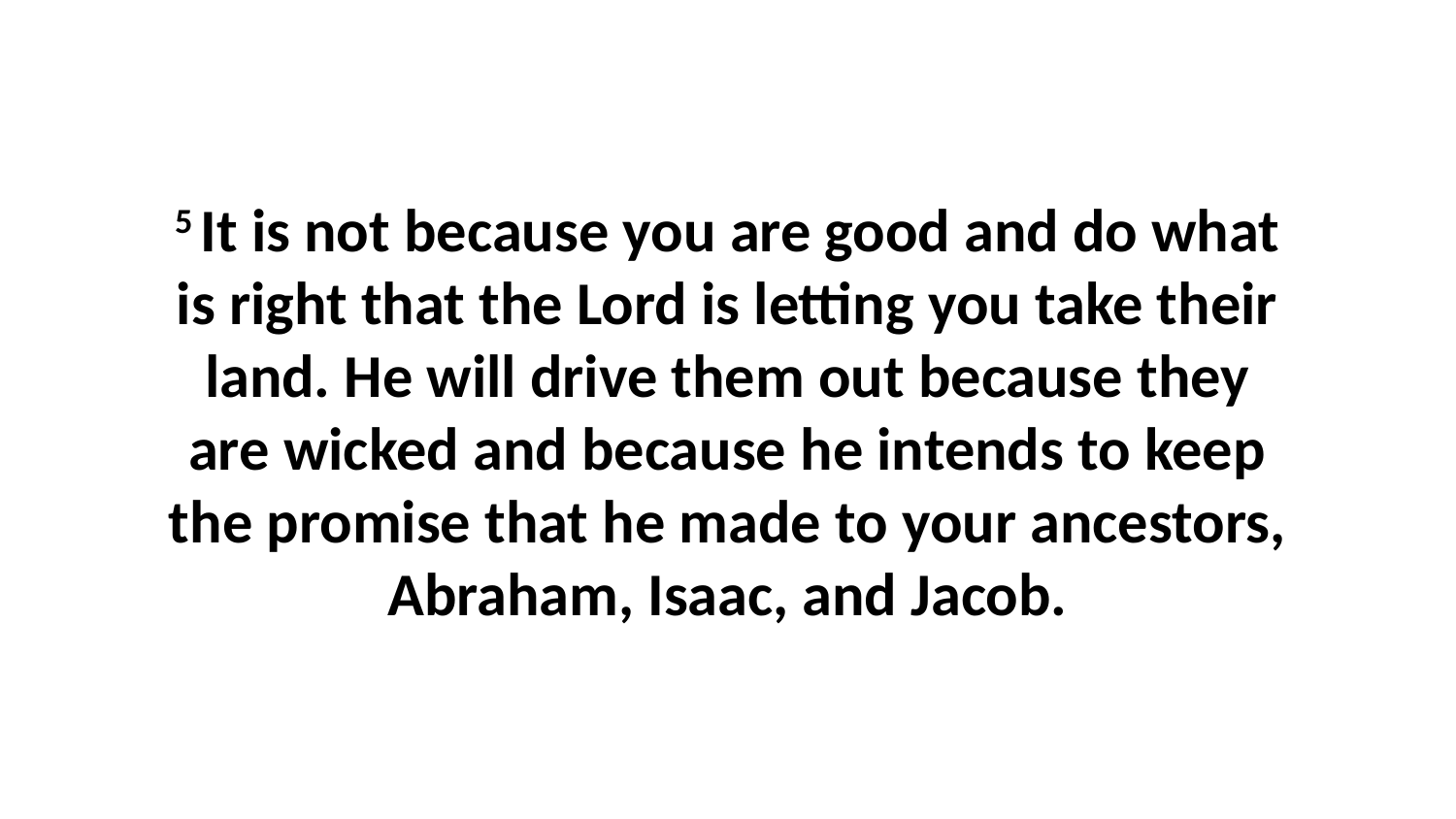

5 It is not because you are good and do what is right that the Lord is letting you take their land. He will drive them out because they are wicked and because he intends to keep the promise that he made to your ancestors, Abraham, Isaac, and Jacob.